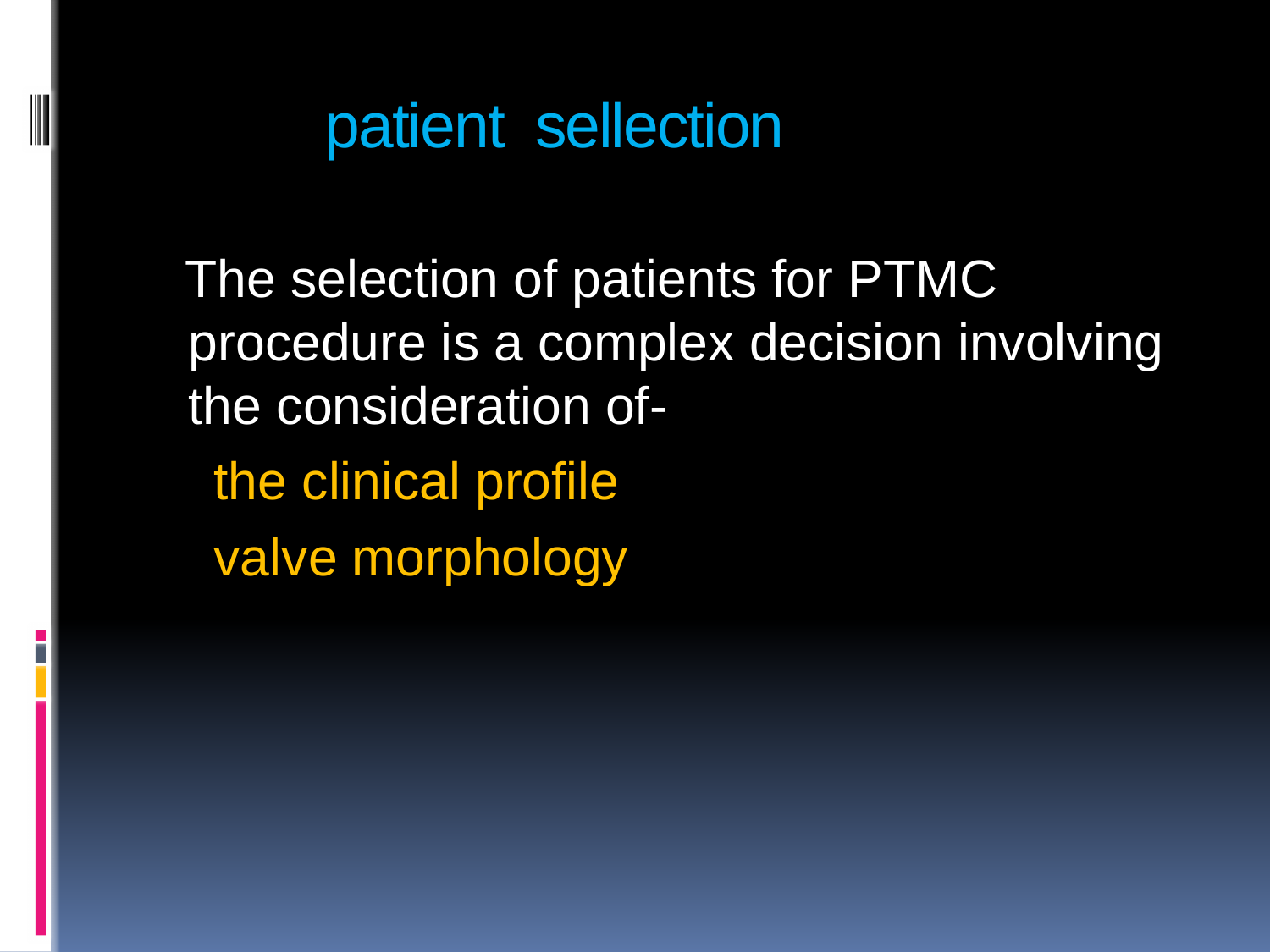

# patient  sellection
   The selection of patients for PTMC procedure is a complex decision involving the consideration of-
     the clinical profile
     valve morphology